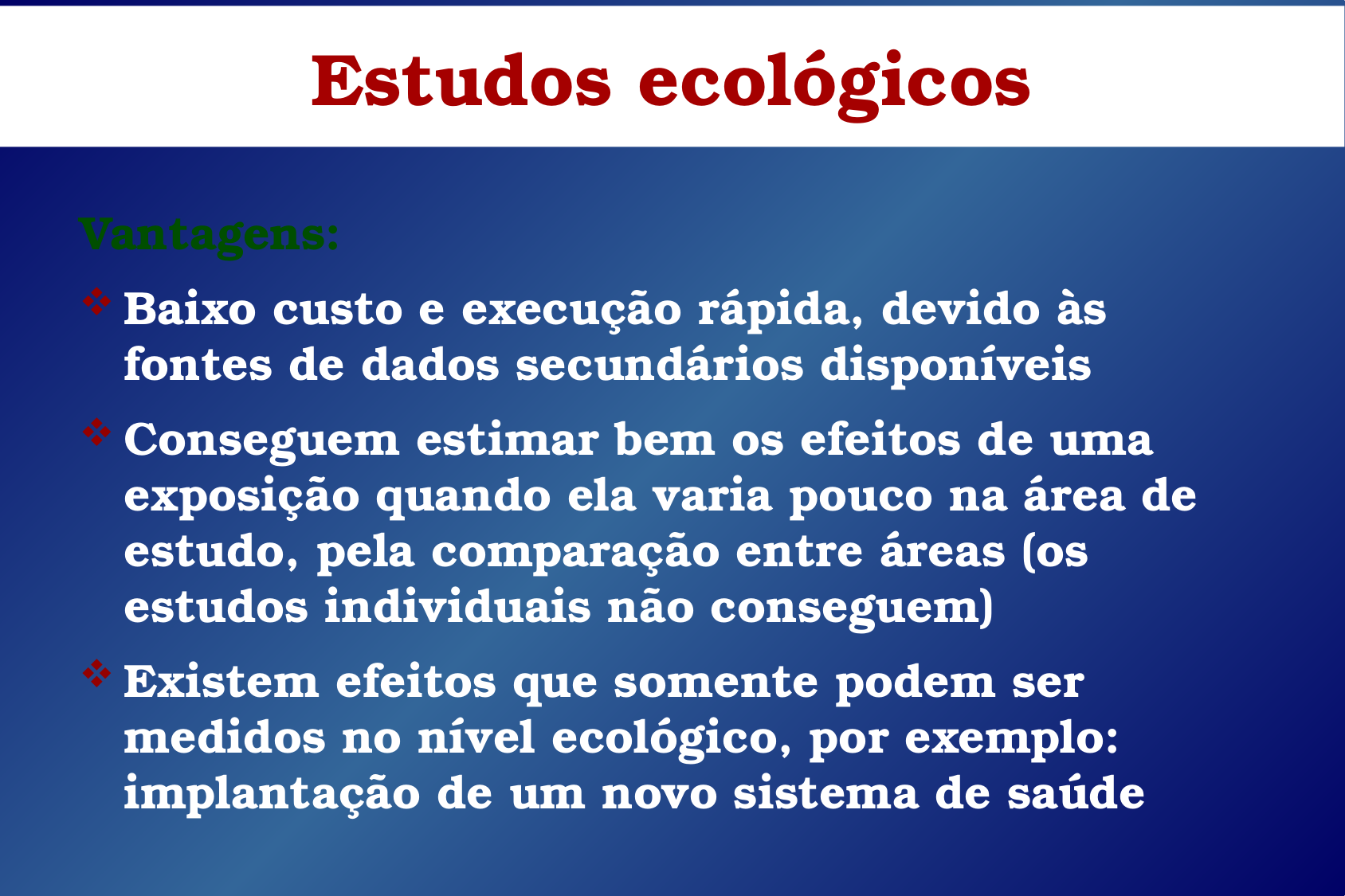

# Estudos ecológicos
Vantagens:
Baixo custo e execução rápida, devido às fontes de dados secundários disponíveis
Conseguem estimar bem os efeitos de uma exposição quando ela varia pouco na área de estudo, pela comparação entre áreas (os estudos individuais não conseguem)
Existem efeitos que somente podem ser medidos no nível ecológico, por exemplo: implantação de um novo sistema de saúde